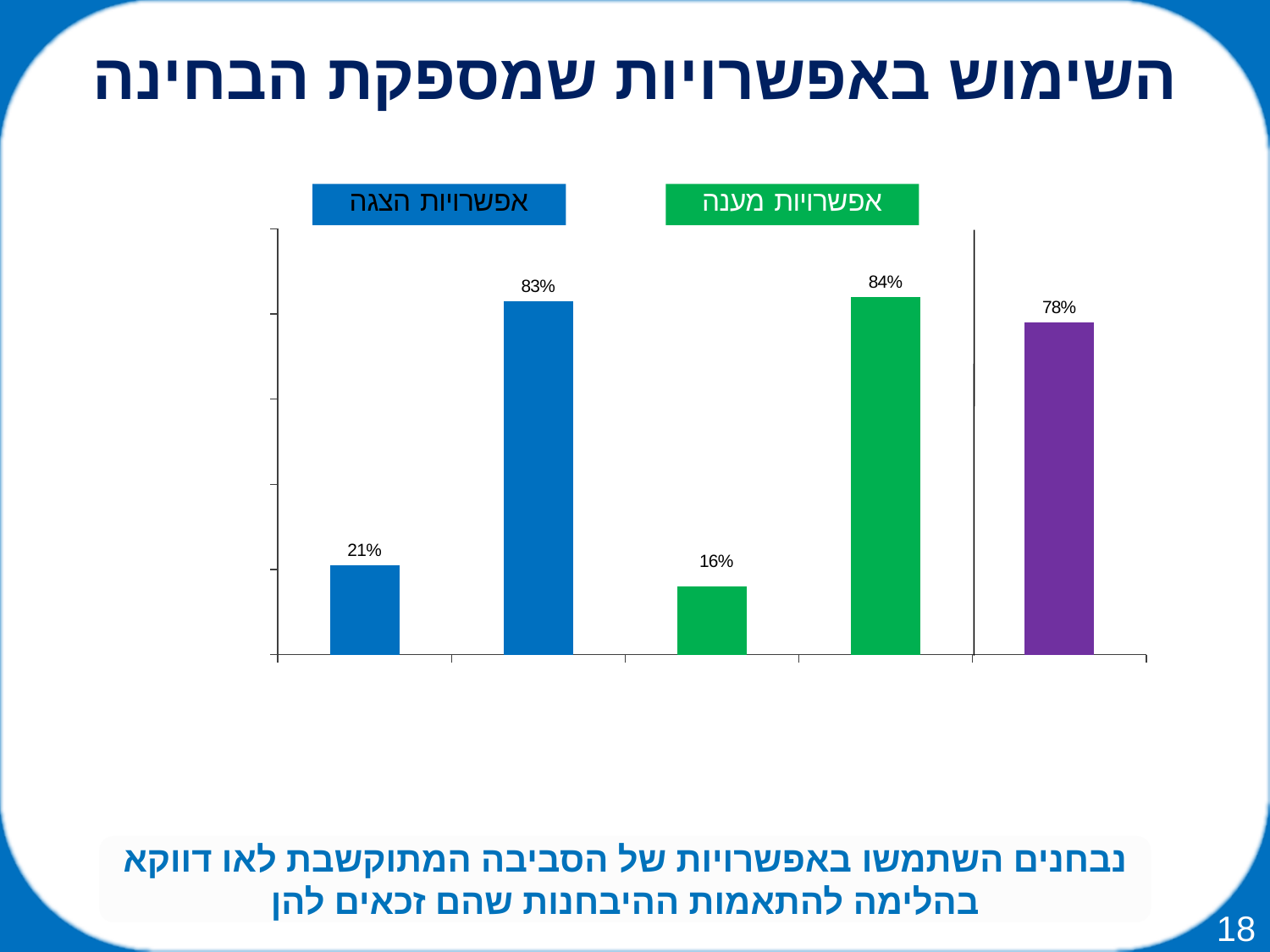

השימוש באפשרויות שמספקת הבחינה

### Chart

| Category |  |
|---|---|
| הגדלת טקסט | 0.21000000000000005 |
| השמעת טקסט | 0.8300000000000002 |
| הקלטת תשובות | 0.16 |
| הקלדת תשובות | 0.8400000000000002 |
| תוספת זמן | 0.78 |
נבחנים השתמשו באפשרויות של הסביבה המתוקשבת לאו דווקא בהלימה להתאמות ההיבחנות שהם זכאים להן
18